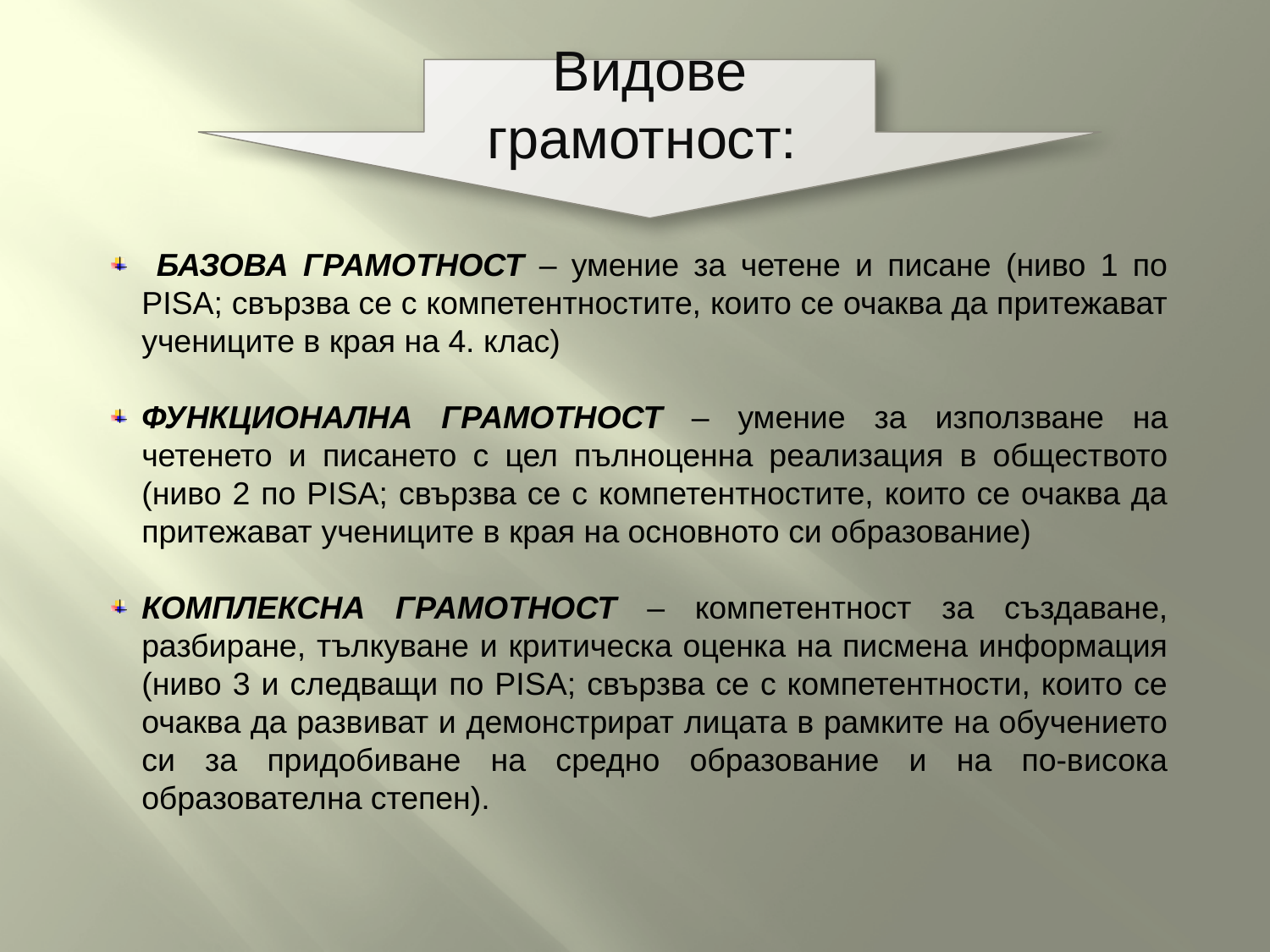

Видове грамотност:

 БАЗОВА ГРАМОТНОСТ – умение за четене и писане (ниво 1 по PISA; свързва се с компетентностите, които се очаква да притежават учениците в края на 4. клас)

ФУНКЦИОНАЛНА ГРАМОТНОСТ – умение за използване на четенето и писането с цел пълноценна реализация в обществото (ниво 2 по PISA; свързва се с компетентностите, които се очаква да притежават учениците в края на основното си образование)

КОМПЛЕКСНА ГРАМОТНОСТ – компетентност за създаване, разбиране, тълкуване и критическа оценка на писмена информация (ниво 3 и следващи по PISA; свързва се с компетентности, които се очаква да развиват и демонстрират лицата в рамките на обучението си за придобиване на средно образование и на по-висока образователна степен).